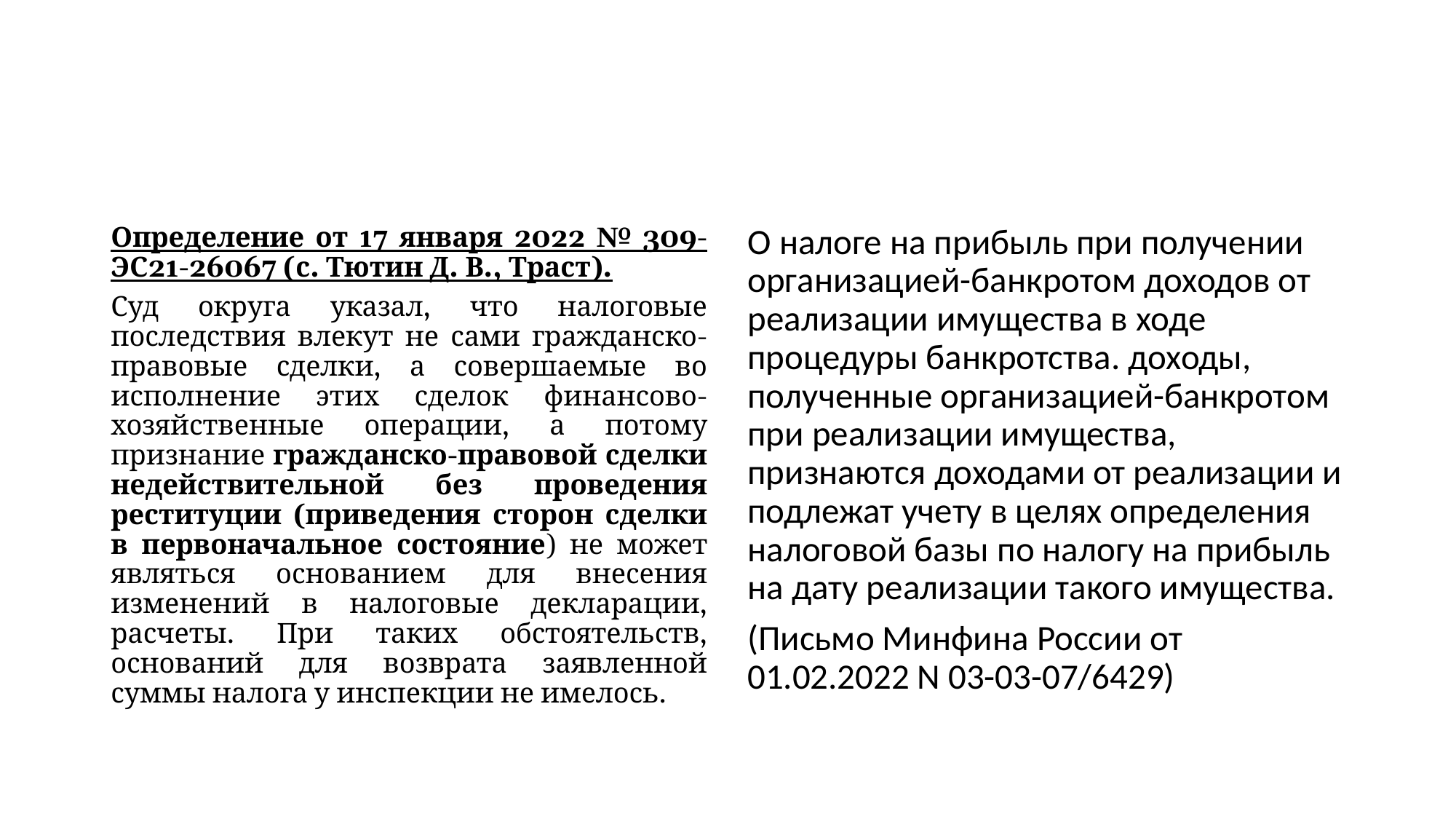

#
Определение от 17 января 2022 № 309-ЭС21-26067 (с. Тютин Д. В., Траст).
Суд округа указал, что налоговые последствия влекут не сами гражданско-правовые сделки, а совершаемые во исполнение этих сделок финансово-хозяйственные операции, а потому признание гражданско-правовой сделки недействительной без проведения реституции (приведения сторон сделки в первоначальное состояние) не может являться основанием для внесения изменений в налоговые декларации, расчеты. При таких обстоятельств, оснований для возврата заявленной суммы налога у инспекции не имелось.

О налоге на прибыль при получении организацией-банкротом доходов от реализации имущества в ходе процедуры банкротства. доходы, полученные организацией-банкротом при реализации имущества, признаются доходами от реализации и подлежат учету в целях определения налоговой базы по налогу на прибыль на дату реализации такого имущества.
(Письмо Минфина России от 01.02.2022 N 03-03-07/6429)